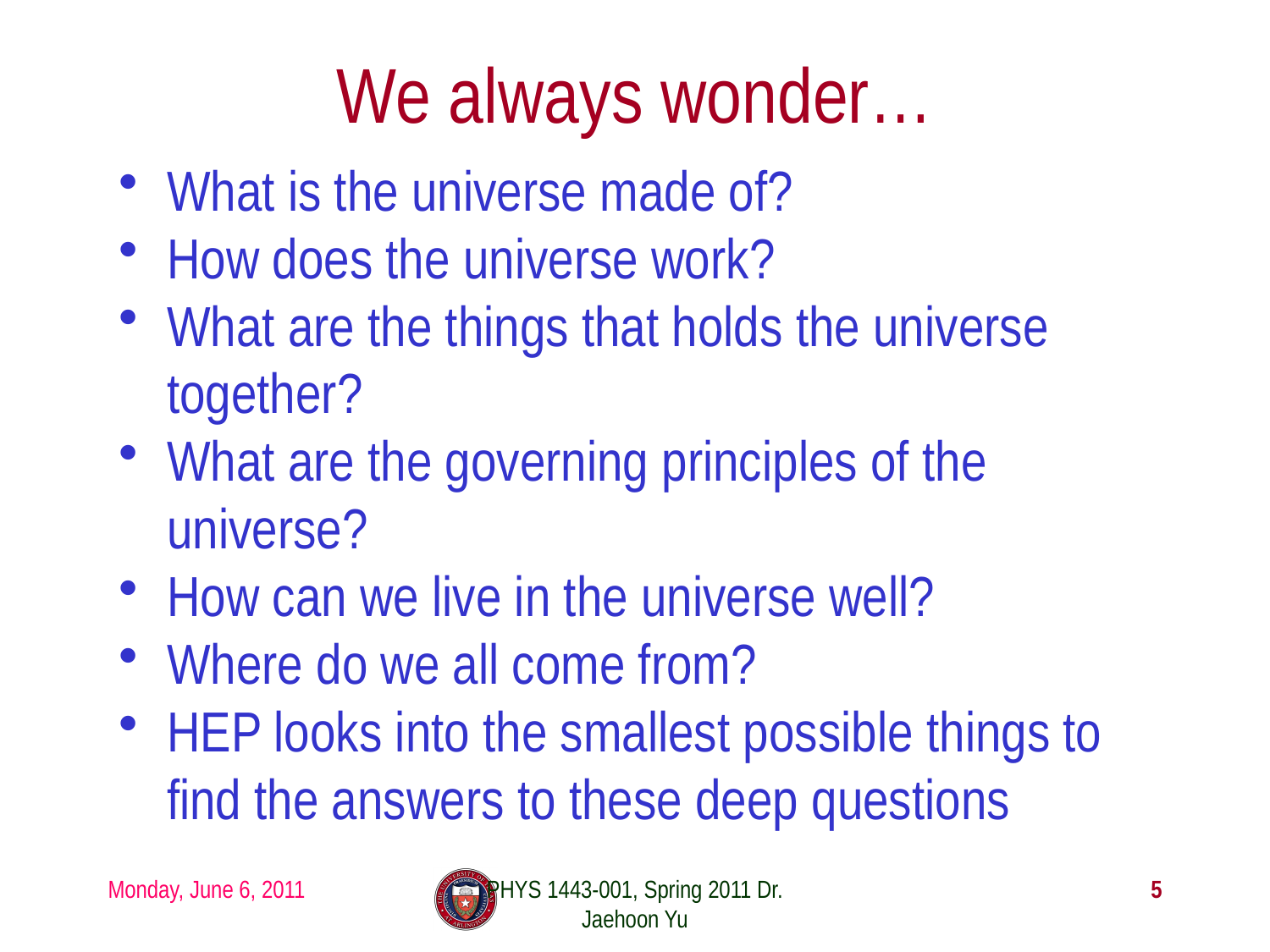

# We always wonder…
What is the universe made of?
How does the universe work?
What are the things that holds the universe together?
What are the governing principles of the universe?
How can we live in the universe well?
Where do we all come from?
HEP looks into the smallest possible things to find the answers to these deep questions
Monday, June 6, 2011
PHYS 1443-001, Spring 2011 Dr. Jaehoon Yu
5